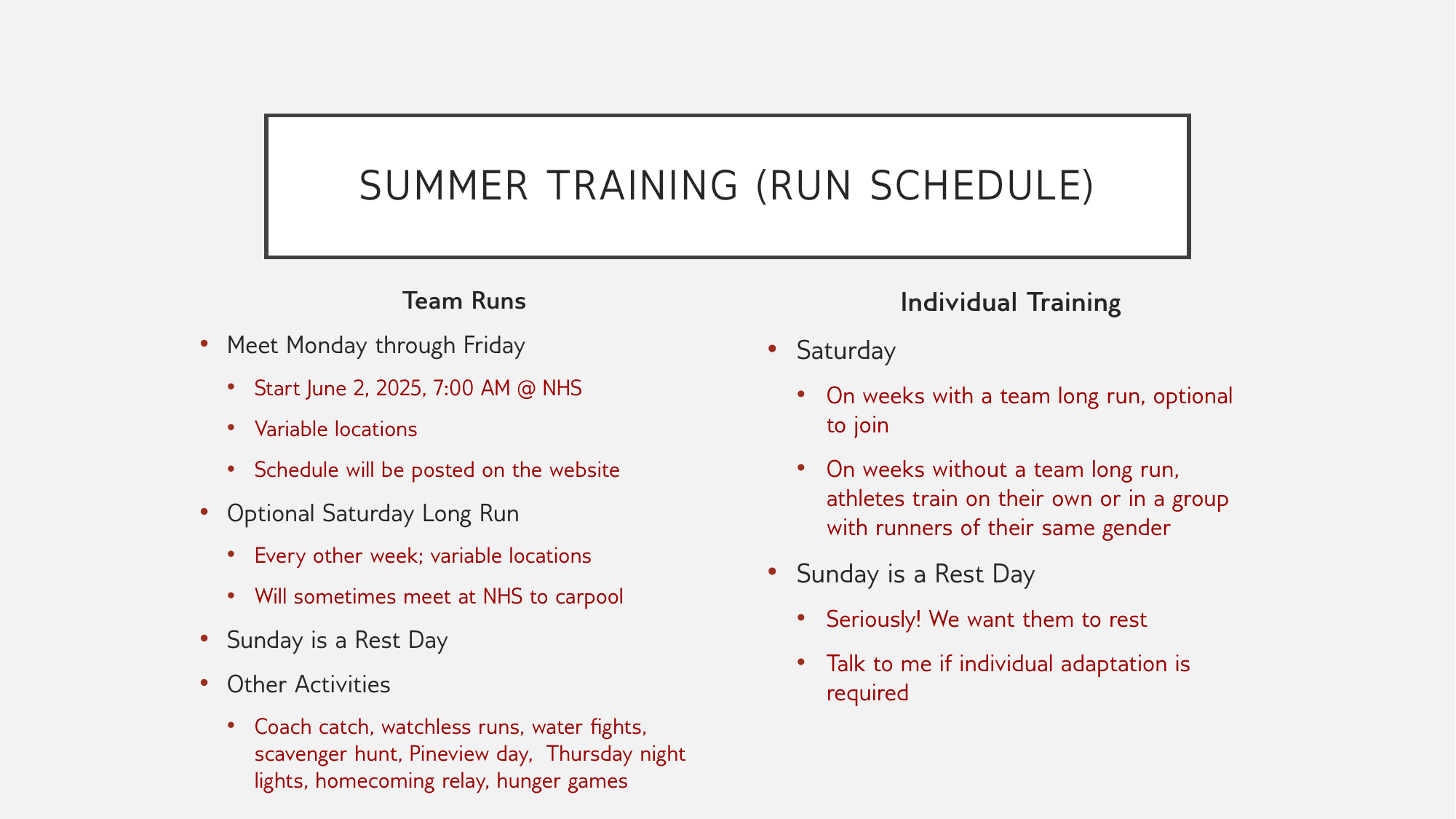

# SUMMER TRAINING (RUN SCHEDULE)
Team Runs
Meet Monday through Friday
Start June 2, 2025, 7:00 AM @ NHS
Variable locations
Schedule will be posted on the website
Optional Saturday Long Run
Every other week; variable locations
Will sometimes meet at NHS to carpool
Sunday is a Rest Day
Other Activities
Coach catch, watchless runs, water fights, scavenger hunt, Pineview day,  Thursday night lights, homecoming relay, hunger games
Individual Training
Saturday
On weeks with a team long run, optional to join
On weeks without a team long run, athletes train on their own or in a group with runners of their same gender
Sunday is a Rest Day
Seriously! We want them to rest
Talk to me if individual adaptation is required